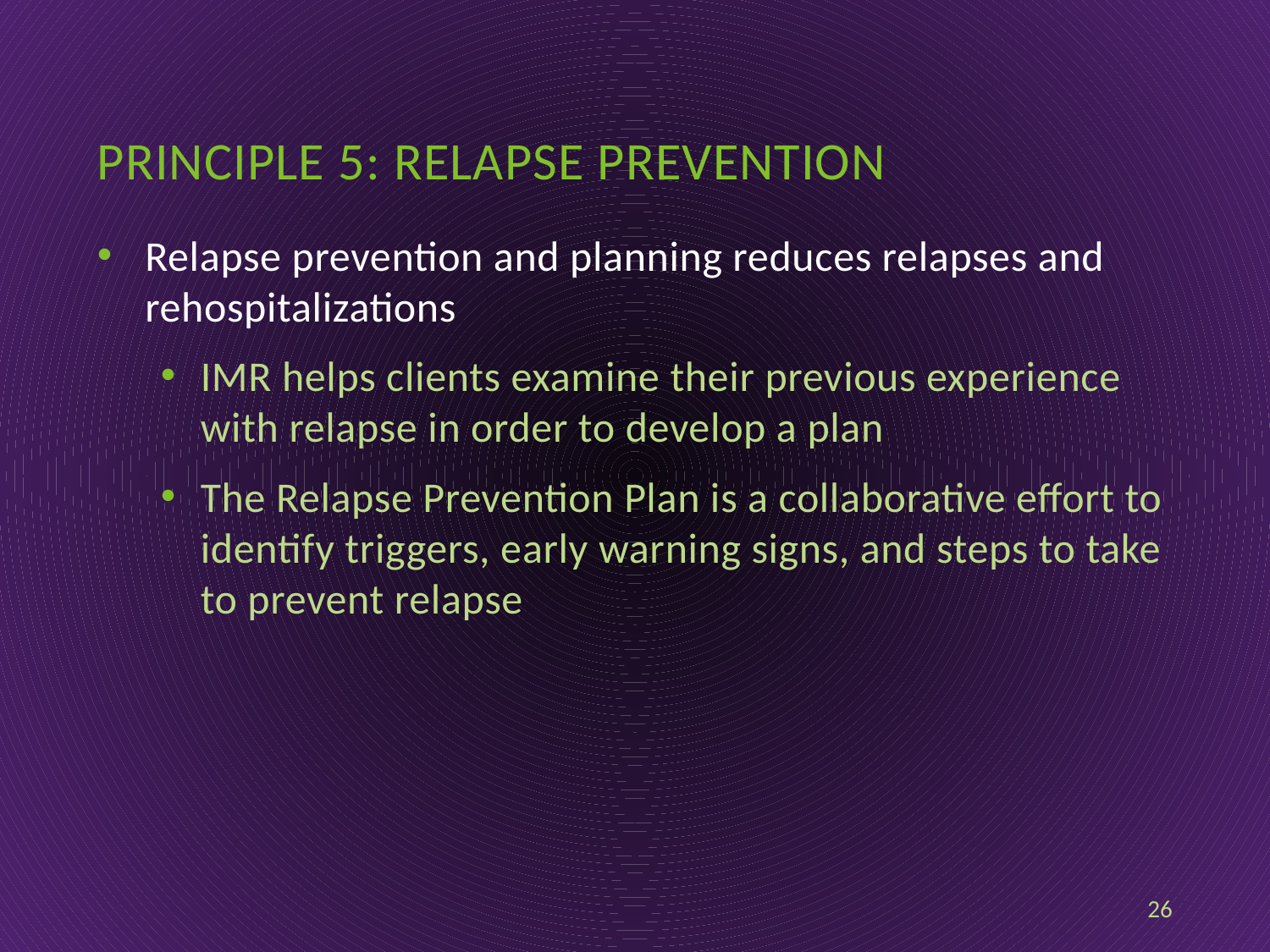

# Principle 5: Relapse prevention
Relapse prevention and planning reduces relapses and rehospitalizations
IMR helps clients examine their previous experience with relapse in order to develop a plan
The Relapse Prevention Plan is a collaborative effort to identify triggers, early warning signs, and steps to take to prevent relapse

26